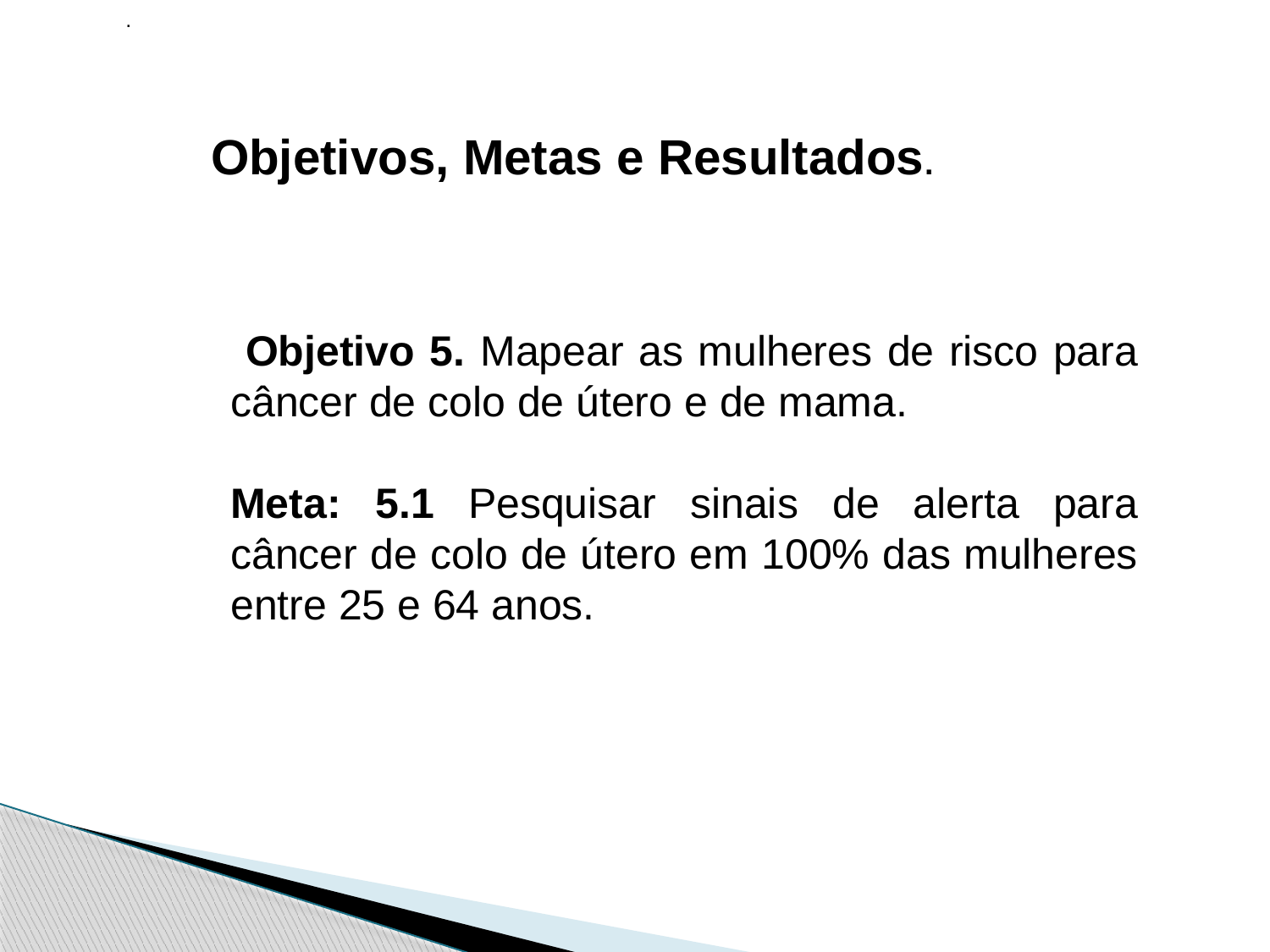

.
Objetivos, Metas e Resultados.
 Objetivo 5. Mapear as mulheres de risco para câncer de colo de útero e de mama.

Meta: 5.1 Pesquisar sinais de alerta para câncer de colo de útero em 100% das mulheres entre 25 e 64 anos.